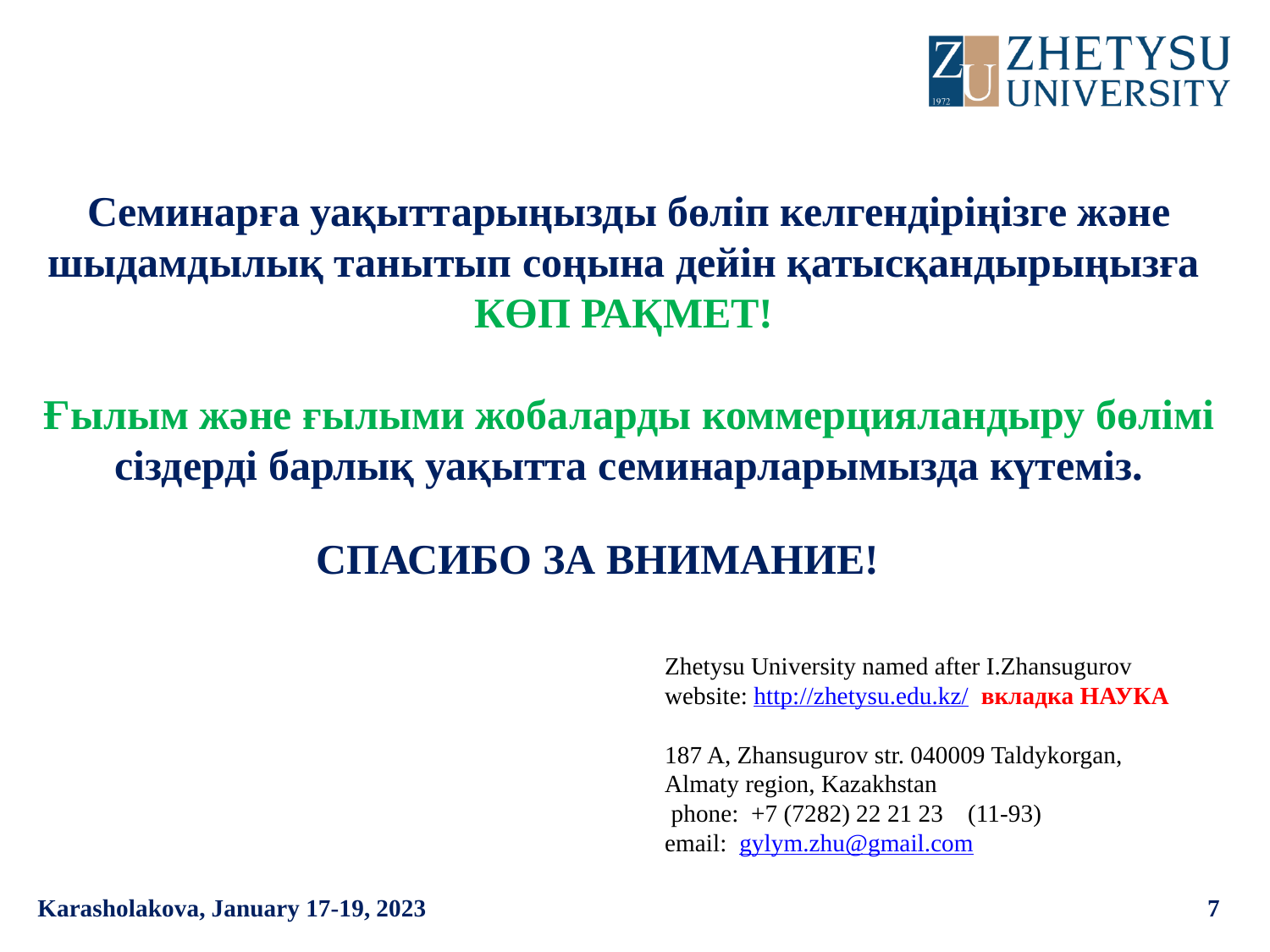

Семинарға уақыттарыңызды бөліп келгендіріңізге және шыдамдылық танытып соңына дейін қатысқандырыңызға
КӨП РАҚМЕТ!

Ғылым және ғылыми жобаларды коммерцияландыру бөлімі сіздерді барлық уақытта семинарларымызда күтеміз.
СПАСИБО ЗА ВНИМАНИЕ!
Zhetysu University named after I.Zhansugurov 
website: http://zhetysu.edu.kz/  вкладка НАУКА
187 A, Zhansugurov str. 040009 Taldykorgan,
Almaty region, Kazakhstan
 рhone:  +7 (7282) 22 21 23    (11-93) 
email:  gylym.zhu@gmail.com
Karasholakova, January 17-19, 2023
7